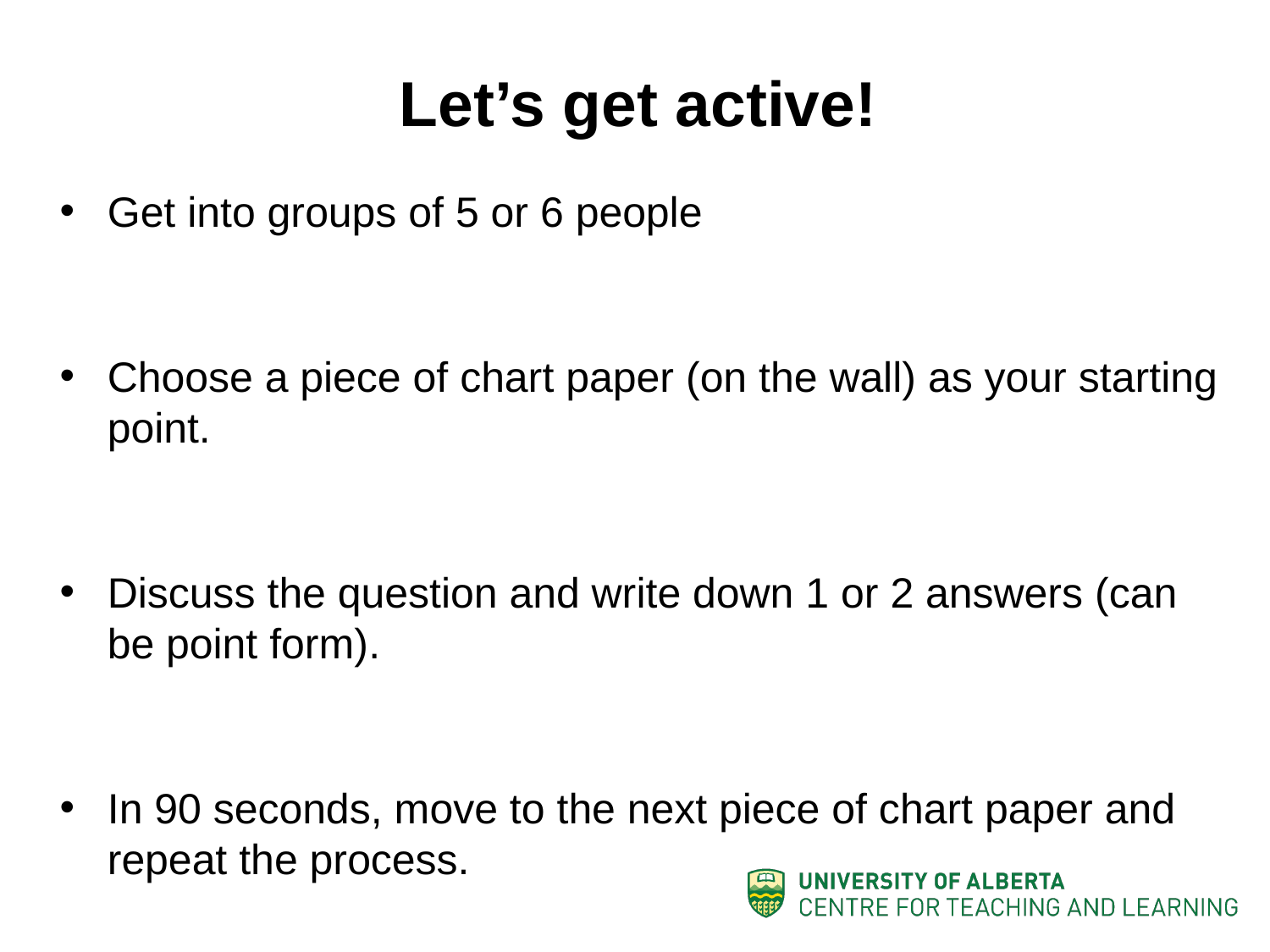

# Let’s get active!
Get into groups of 5 or 6 people

Choose a piece of chart paper (on the wall) as your starting point.

Discuss the question and write down 1 or 2 answers (can be point form).

In 90 seconds, move to the next piece of chart paper and repeat the process.